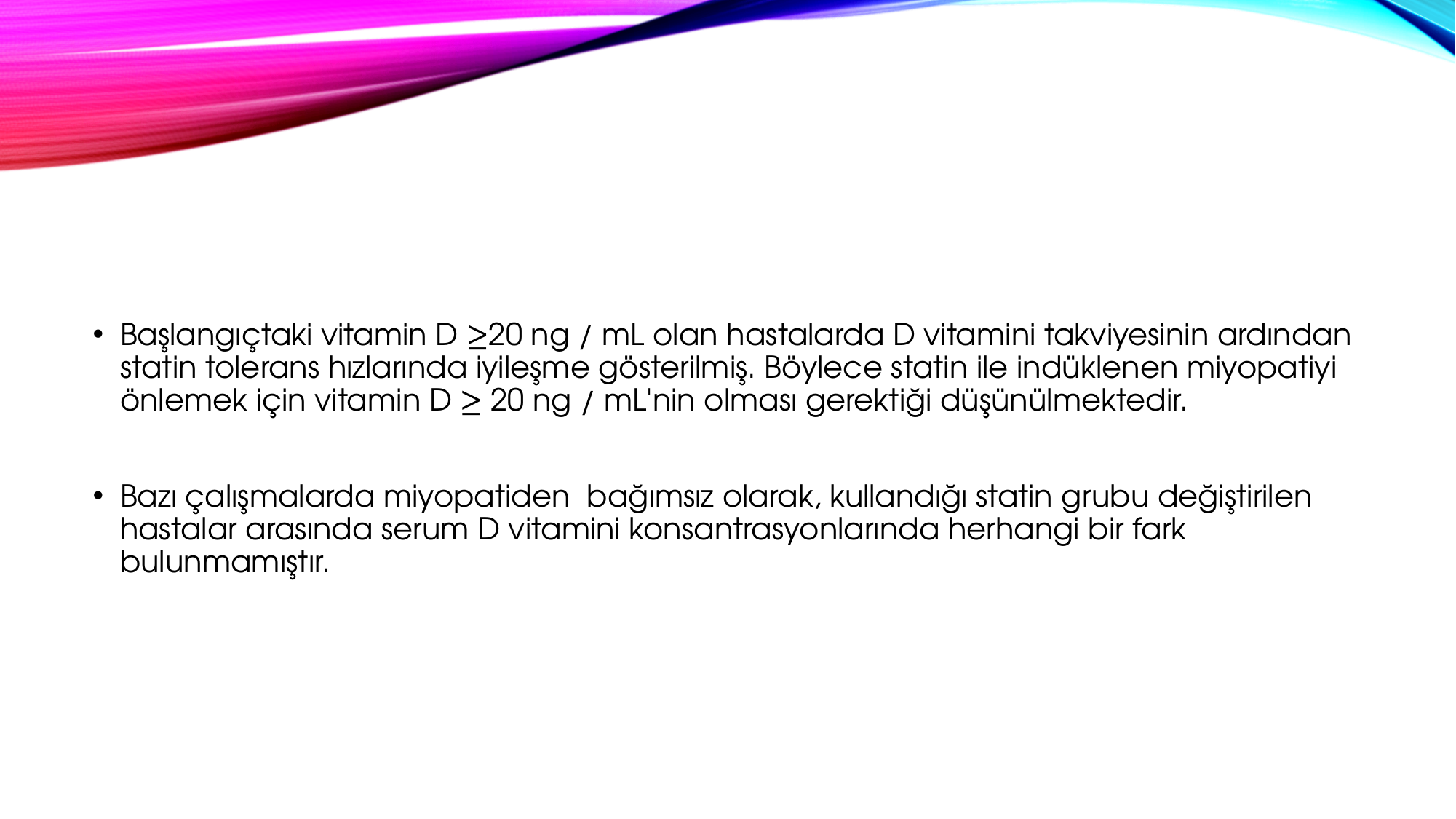

#

Başlangıçtaki vitamin D ≥20 ng / mL olan hastalarda D vitamini takviyesinin ardından statin tolerans hızlarında iyileşme gösterilmiş. Böylece statin ile indüklenen miyopatiyi önlemek için vitamin D ≥ 20 ng / mL'nin olması gerektiği düşünülmektedir.

Bazı çalışmalarda miyopatiden  bağımsız olarak, kullandığı statin grubu değiştirilen hastalar arasında serum D vitamini konsantrasyonlarında herhangi bir fark bulunmamıştır.